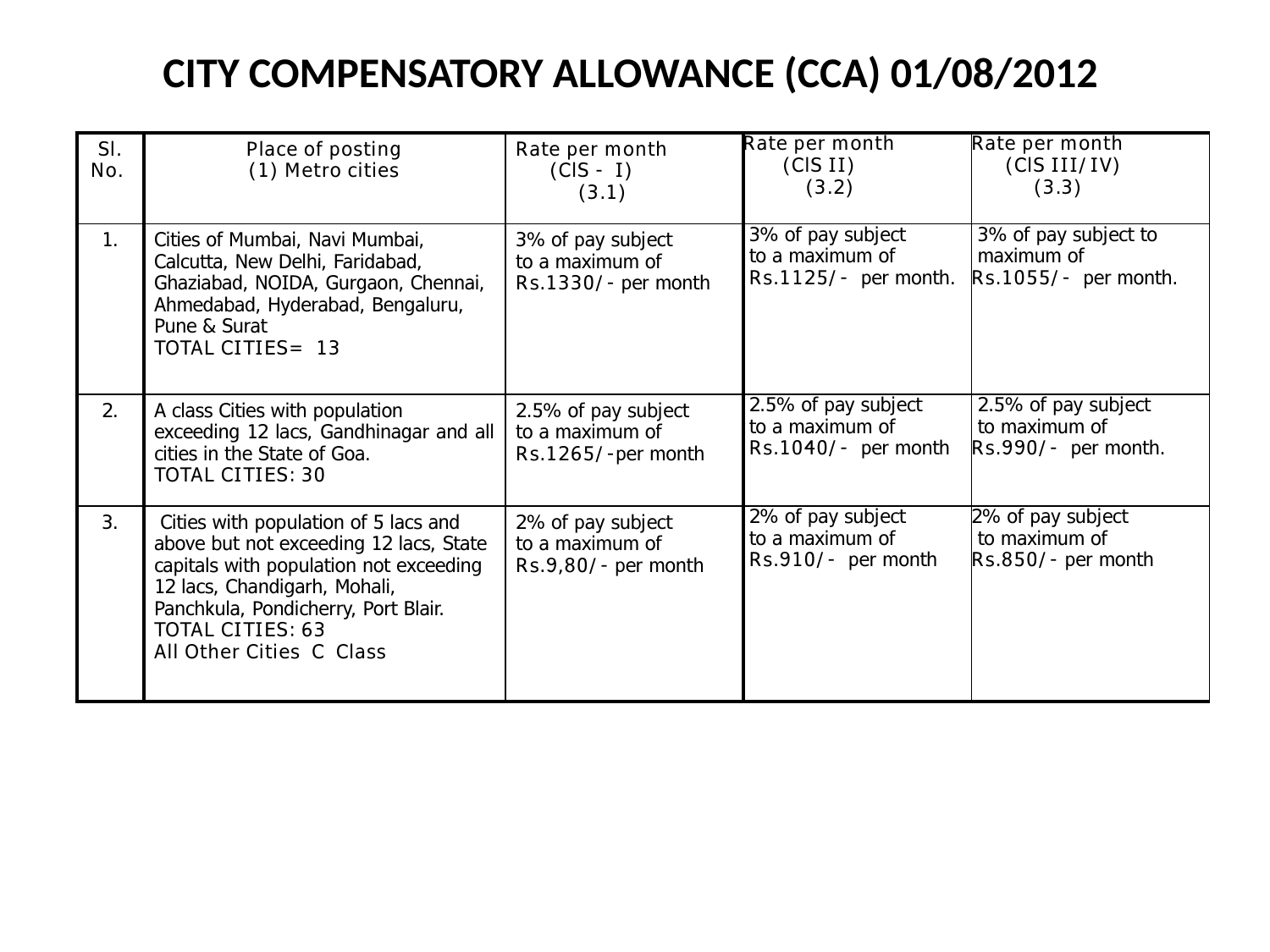

# CITY COMPENSATORY ALLOWANCE (CCA) 01/08/2012
| Sl. No. | Place of posting (1) Metro cities | Rate per month (ClS - I) (3.1) | Rate per month (ClS II) (3.2) | Rate per month (ClS III/IV) (3.3) |
| --- | --- | --- | --- | --- |
| 1. | Cities of Mumbai, Navi Mumbai, Calcutta, New Delhi, Faridabad, Ghaziabad, NOIDA, Gurgaon, Chennai, Ahmedabad, Hyderabad, Bengaluru, Pune & Surat TOTAL CITIES= 13 | 3% of pay subject to a maximum of Rs.1330/- per month | 3% of pay subject to a maximum of Rs.1125/- per month. | 3% of pay subject to maximum of Rs.1055/- per month. |
| 2. | A class Cities with population exceeding 12 lacs, Gandhinagar and all cities in the State of Goa. TOTAL CITIES: 30 | 2.5% of pay subject to a maximum of Rs.1265/-per month | 2.5% of pay subject to a maximum of Rs.1040/- per month | 2.5% of pay subject to maximum of Rs.990/- per month. |
| 3. | Cities with population of 5 lacs and above but not exceeding 12 lacs, State capitals with population not exceeding 12 lacs, Chandigarh, Mohali, Panchkula, Pondicherry, Port Blair. TOTAL CITIES: 63 All Other Cities C Class | 2% of pay subject to a maximum of Rs.9,80/- per month | 2% of pay subject to a maximum of Rs.910/- per month | 2% of pay subject to maximum of Rs.850/- per month |